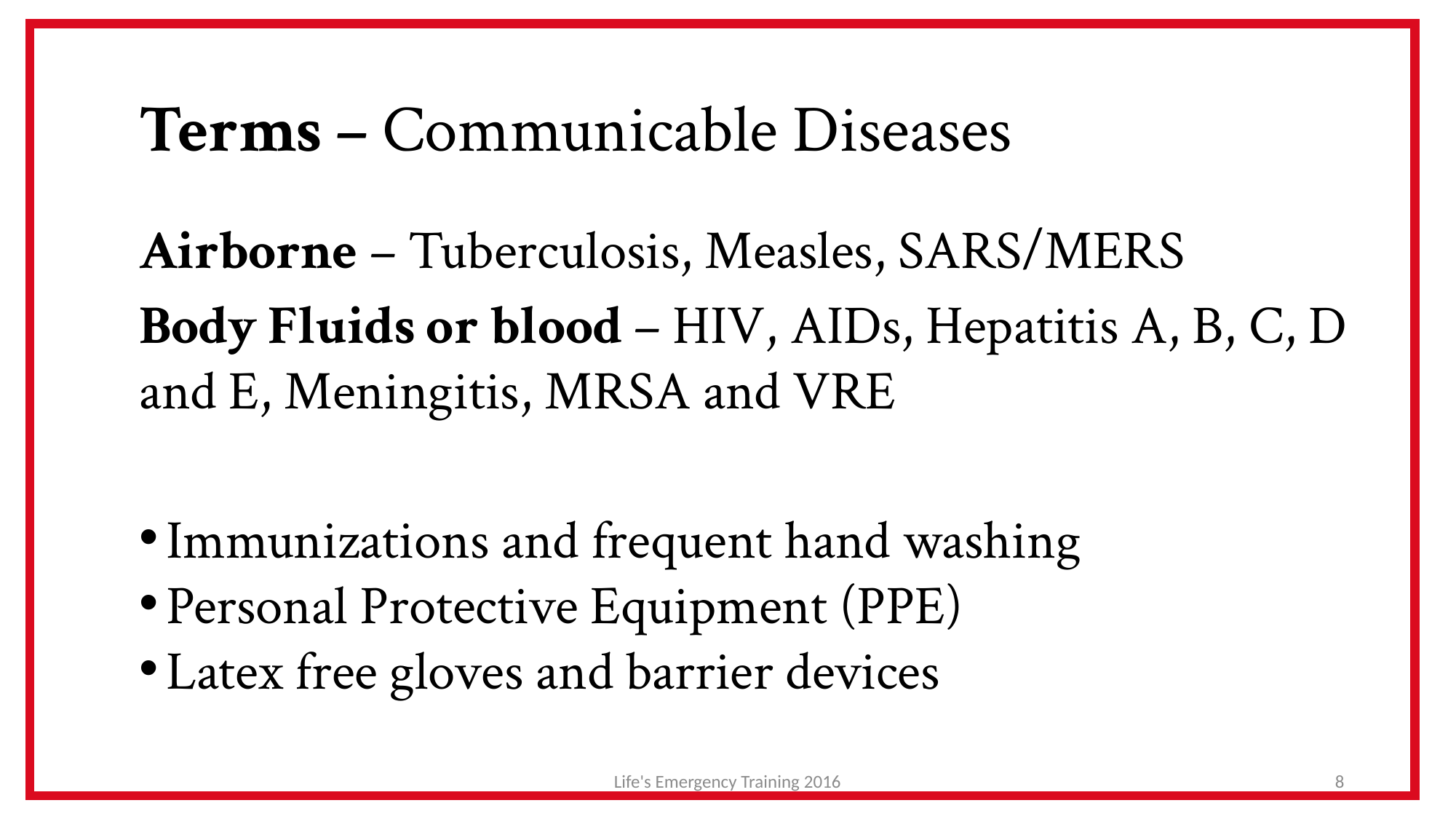

# Terms – Communicable Diseases
Airborne – Tuberculosis, Measles, SARS/MERS
Body Fluids or blood – HIV, AIDs, Hepatitis A, B, C, D and E, Meningitis, MRSA and VRE

Immunizations and frequent hand washing
Personal Protective Equipment (PPE)
Latex free gloves and barrier devices

Life's Emergency Training 2016
8